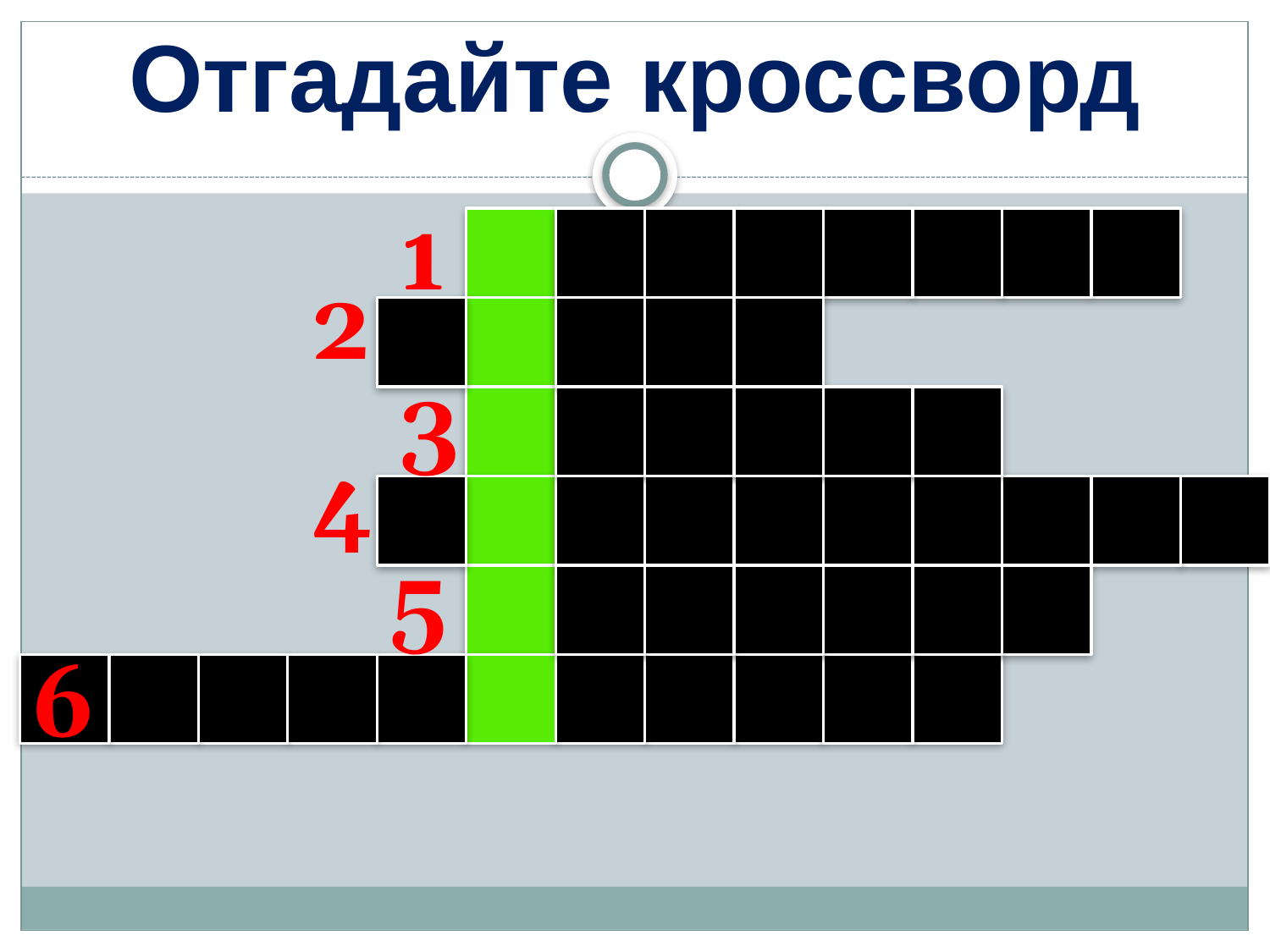

# Отгадайте кроссворд
1

2

3

4

5

6